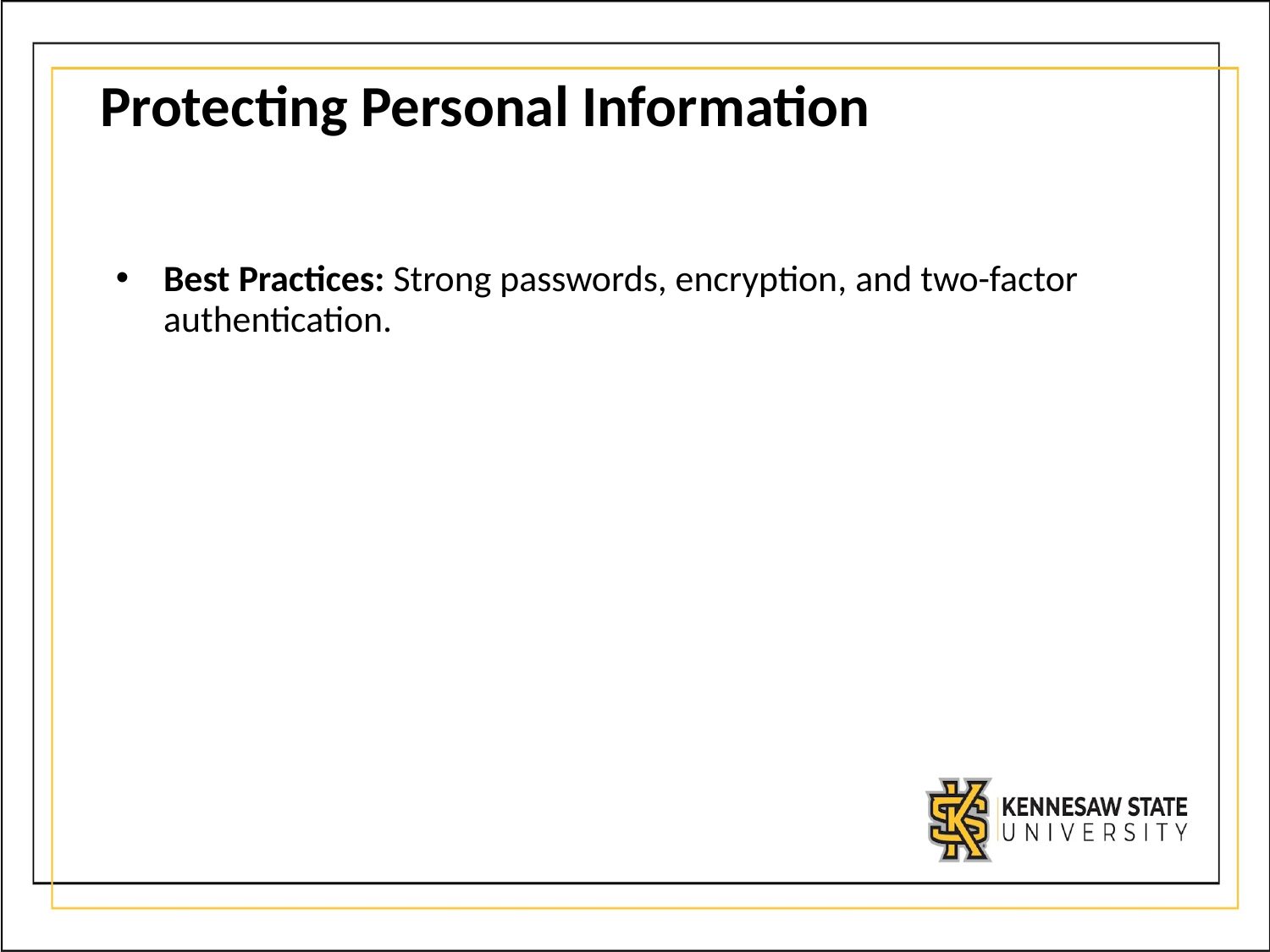

# Protecting Personal Information
Best Practices: Strong passwords, encryption, and two-factor authentication.